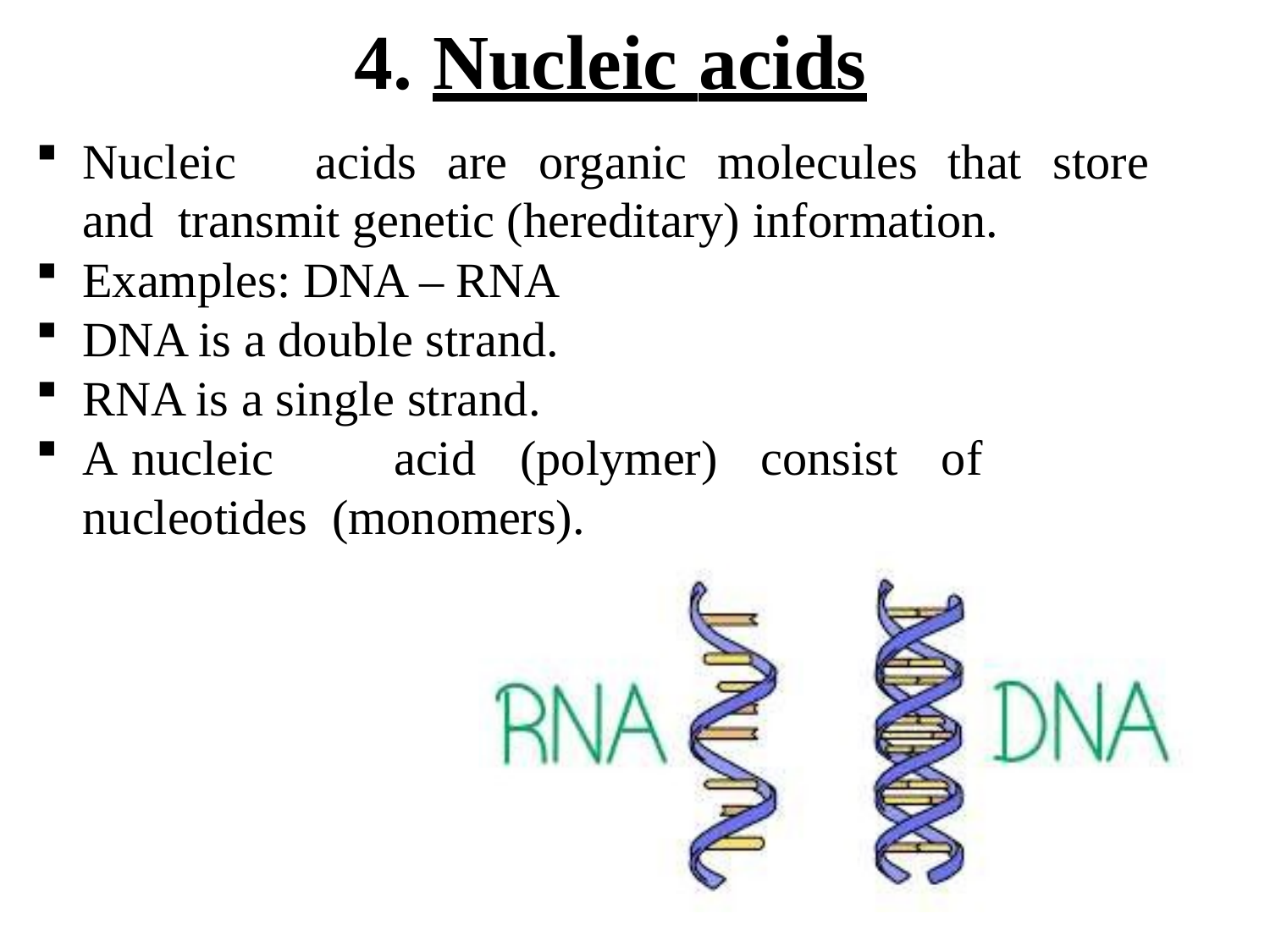

# 4. Nucleic acids
Nucleic	acids	are	organic	molecules	that	store	and  transmit genetic (hereditary) information.
Examples: DNA – RNA
DNA is a double strand.
RNA is a single strand.
A	nucleic	acid	(polymer)	consist	of	nucleotides  (monomers).